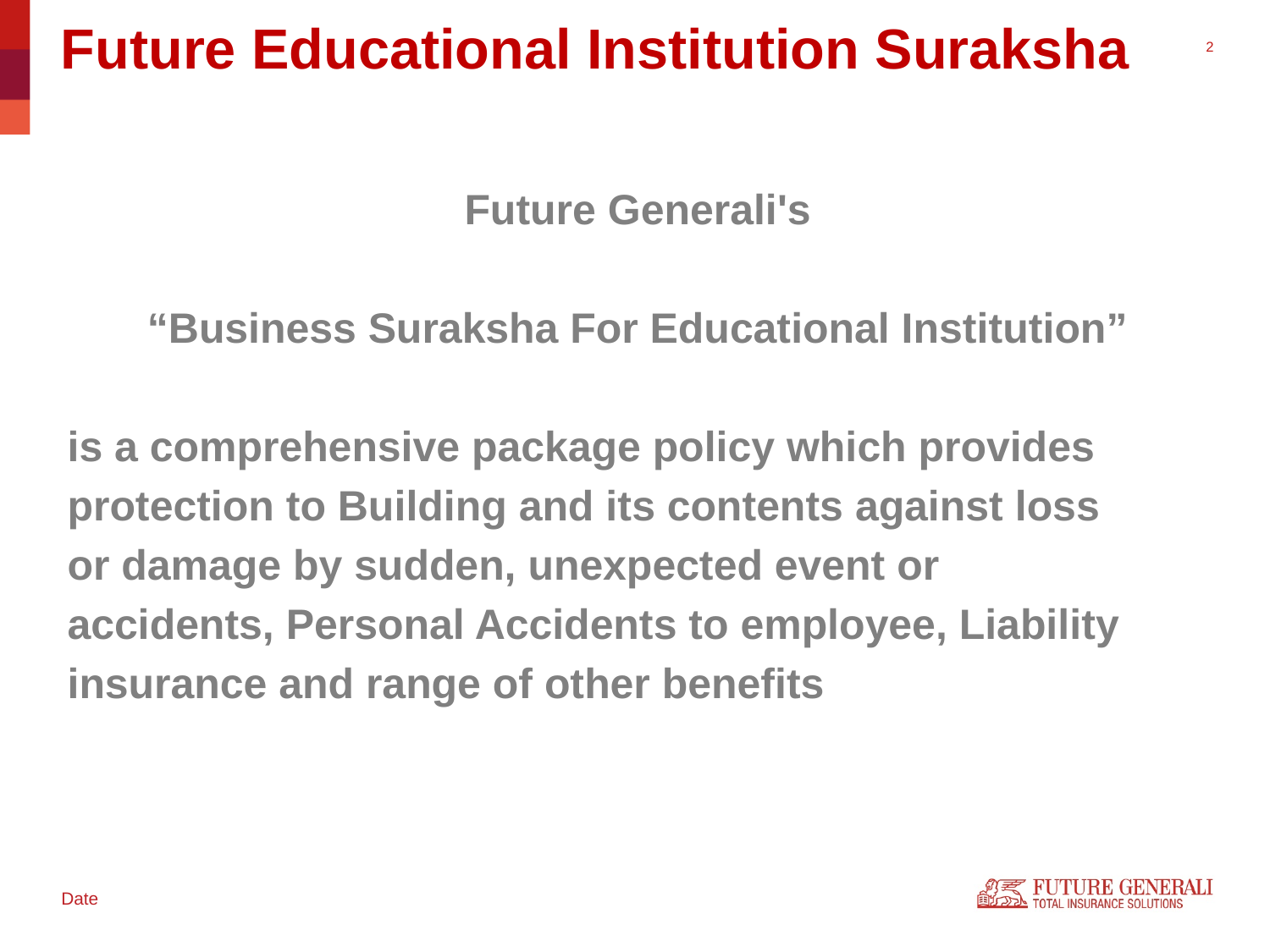

Future Educational Institution Suraksha
Future Generali's

“Business Suraksha For Educational Institution”

is a comprehensive package policy which provides
protection to Building and its contents against loss
or damage by sudden, unexpected event or
accidents, Personal Accidents to employee, Liability
insurance and range of other benefits